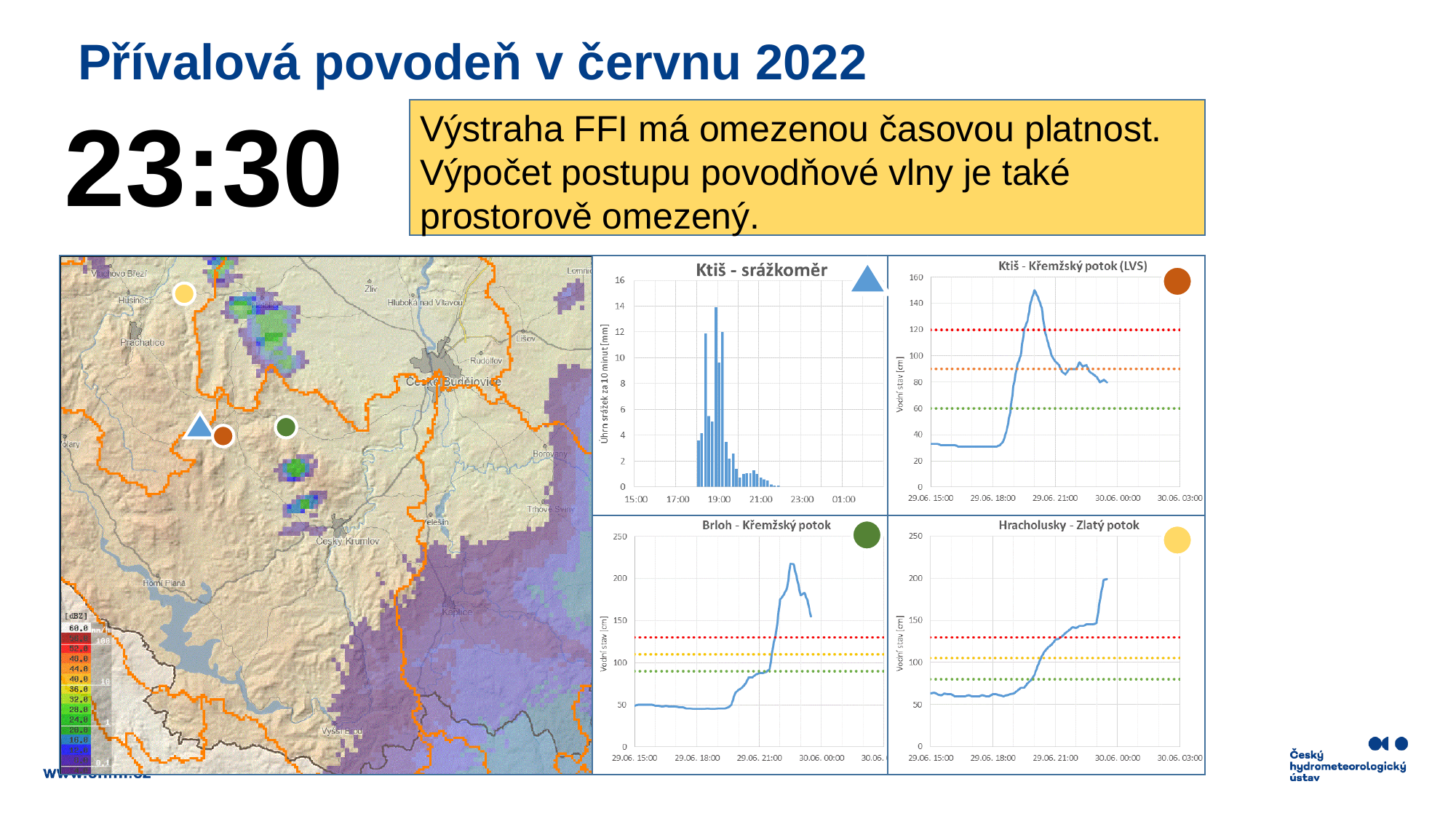

# Přívalová povodeň v červnu 2022
23:30
Výstraha FFI má omezenou časovou platnost.
Výpočet postupu povodňové vlny je také prostorově omezený.